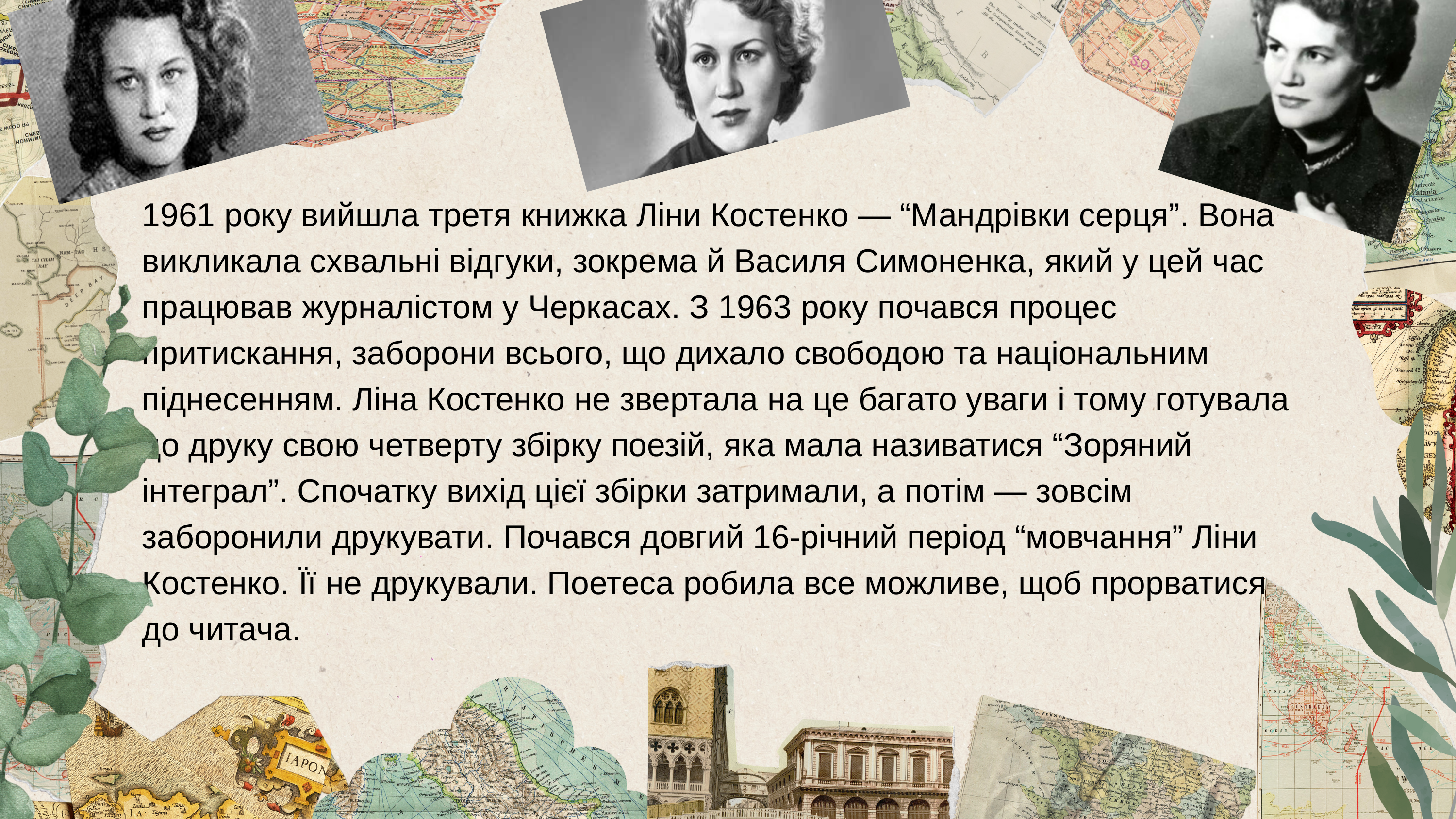

1961 року вийшла третя книжка Ліни Костенко — “Мандрівки серця”. Вона викликала схвальні відгуки, зокрема й Василя Симоненка, який у цей час працював журналістом у Черкасах. З 1963 року почався процес притискання, заборони всього, що дихало свободою та національним піднесенням. Ліна Костенко не звертала на це багато уваги і тому готувала до друку свою четверту збірку поезій, яка мала називатися “Зоряний інтеграл”. Спочатку вихід цієї збірки затримали, а потім — зовсім заборонили друкувати. Почався довгий 16-річний період “мовчання” Ліни Костенко. Її не друкували. Поетеса робила все можливе, щоб прорватися до читача.